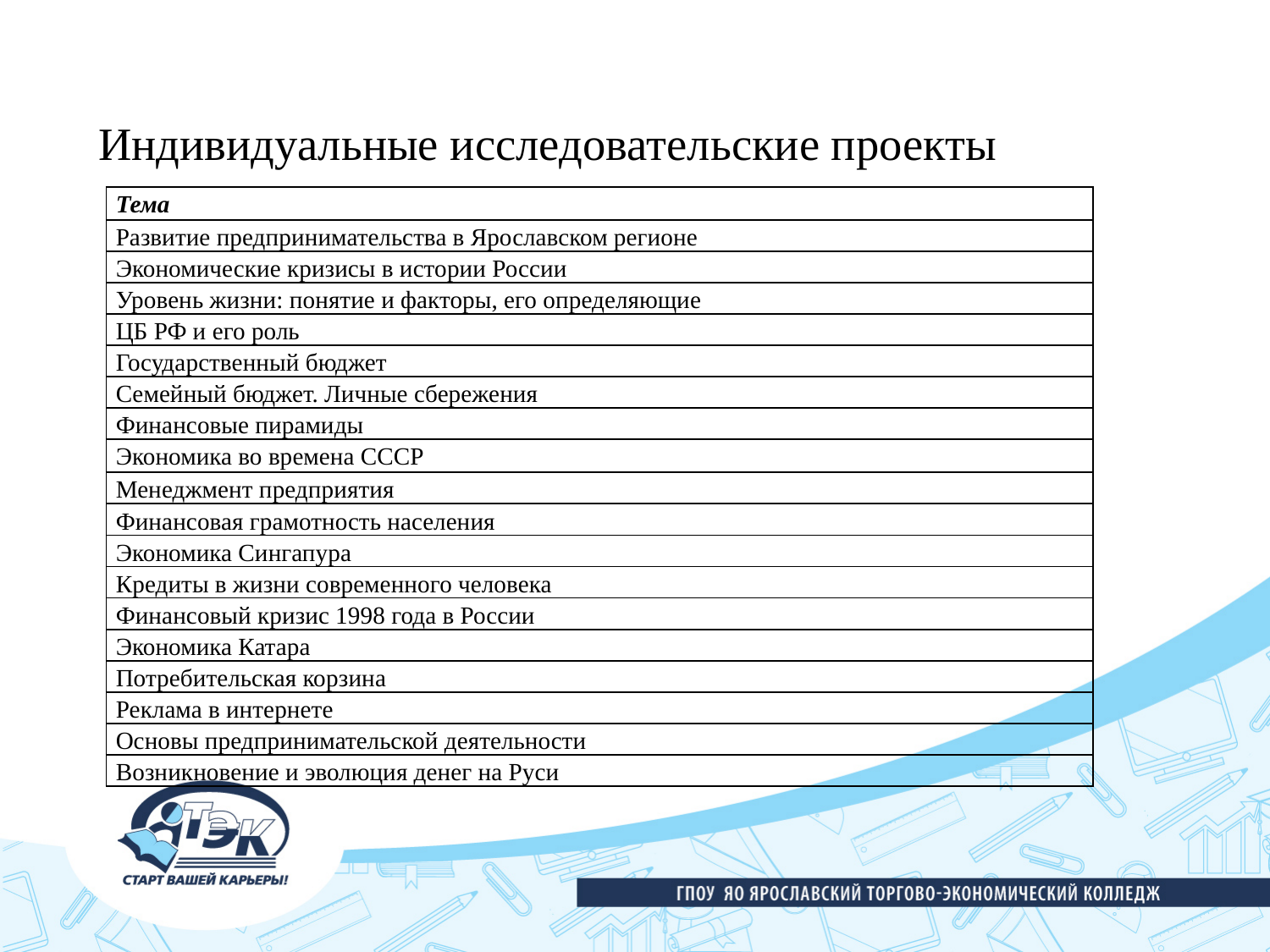

# Индивидуальные исследовательские проекты
| Тема |
| --- |
| Развитие предпринимательства в Ярославском регионе |
| Экономические кризисы в истории России |
| Уровень жизни: понятие и факторы, его определяющие |
| ЦБ РФ и его роль |
| Государственный бюджет |
| Семейный бюджет. Личные сбережения |
| Финансовые пирамиды |
| Экономика во времена СССР |
| Менеджмент предприятия |
| Финансовая грамотность населения |
| Экономика Сингапура |
| Кредиты в жизни современного человека |
| Финансовый кризис 1998 года в России |
| Экономика Катара |
| Потребительская корзина |
| Реклама в интернете |
| Основы предпринимательской деятельности |
| Возникновение и эволюция денег на Руси |